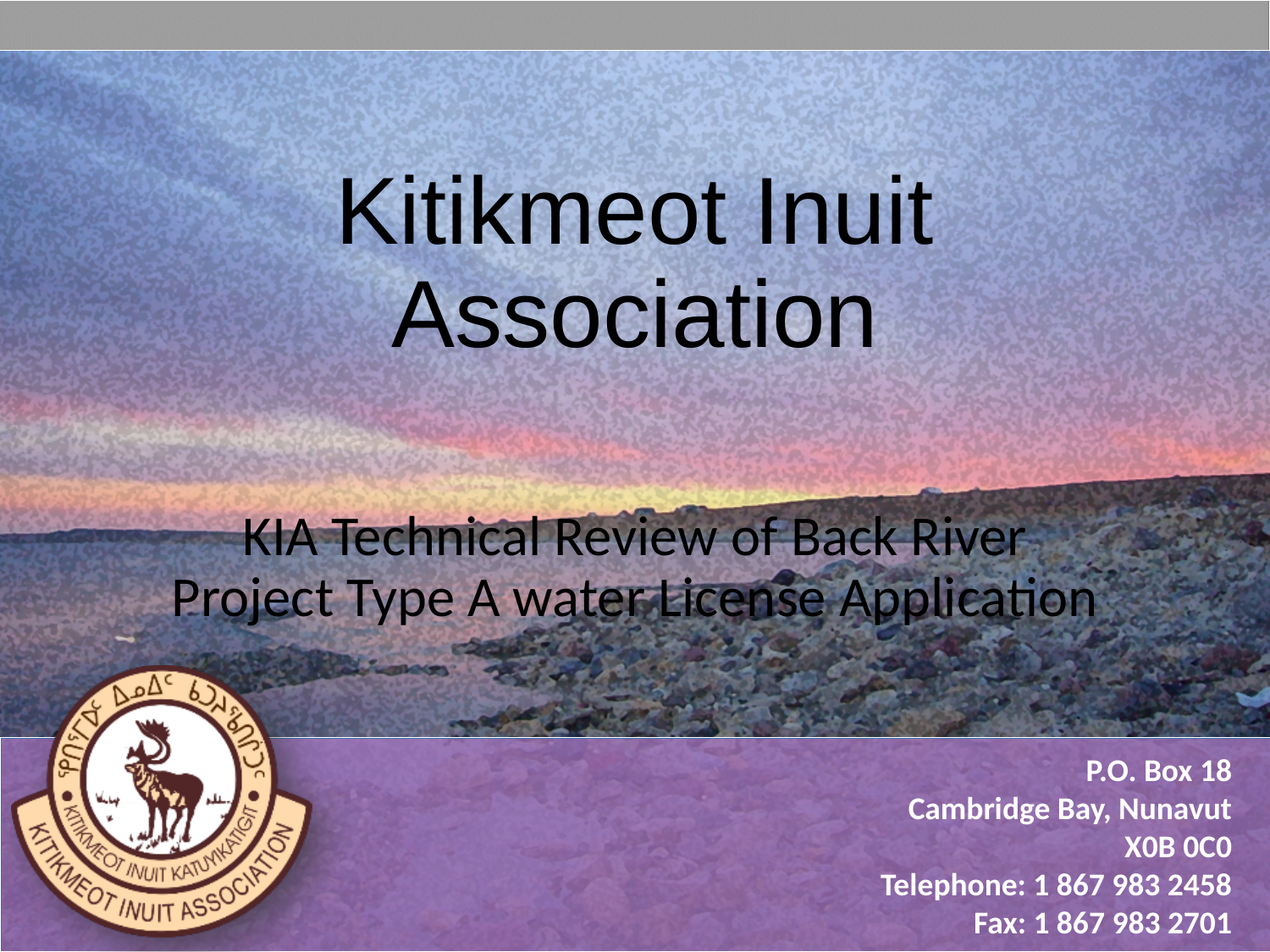

# Kitikmeot Inuit Association
KIA Technical Review of Back River Project Type A water License Application